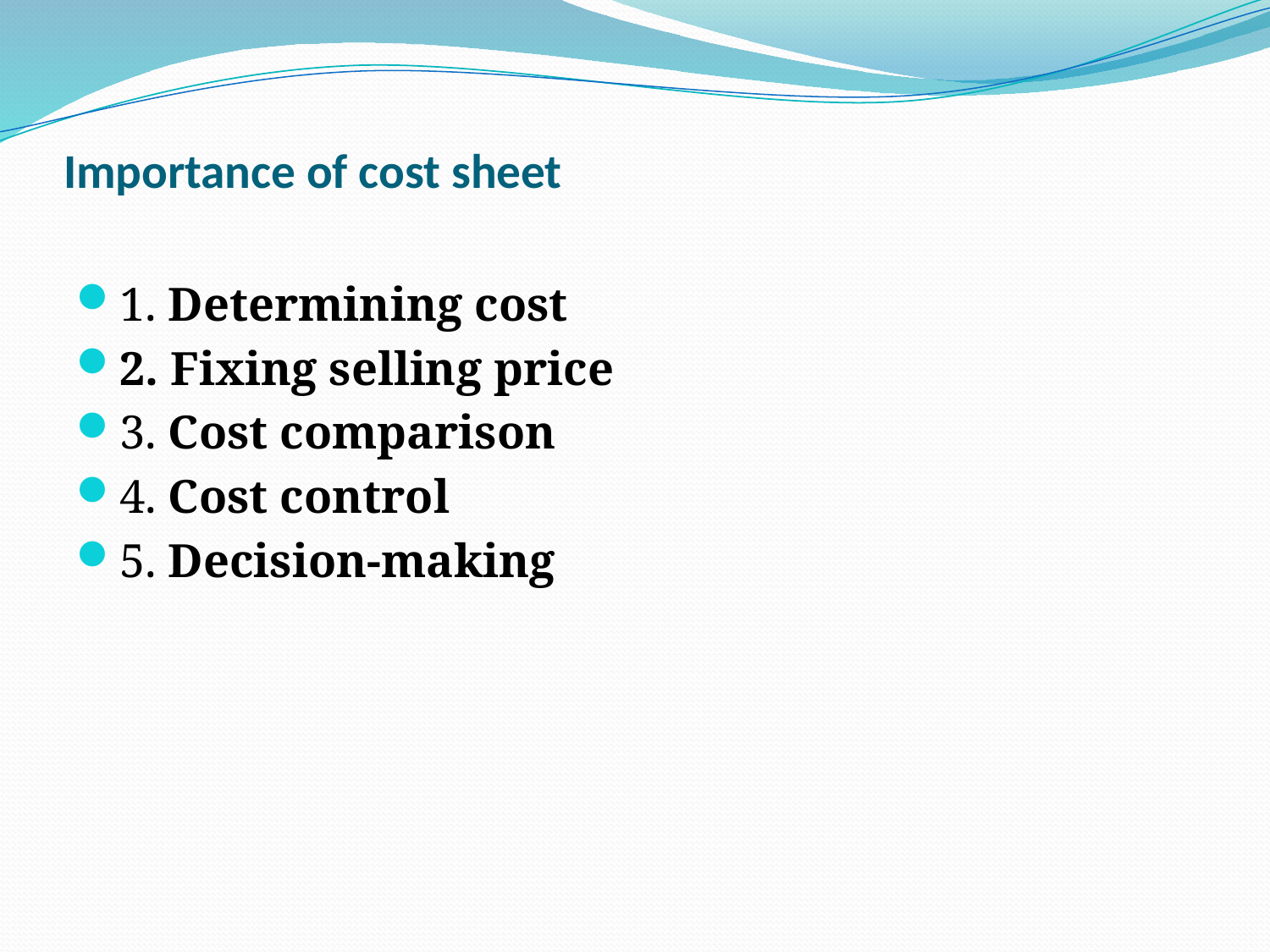

# Importance of cost sheet
1. Determining cost
2. Fixing selling price
3. Cost comparison
4. Cost control
5. Decision-making